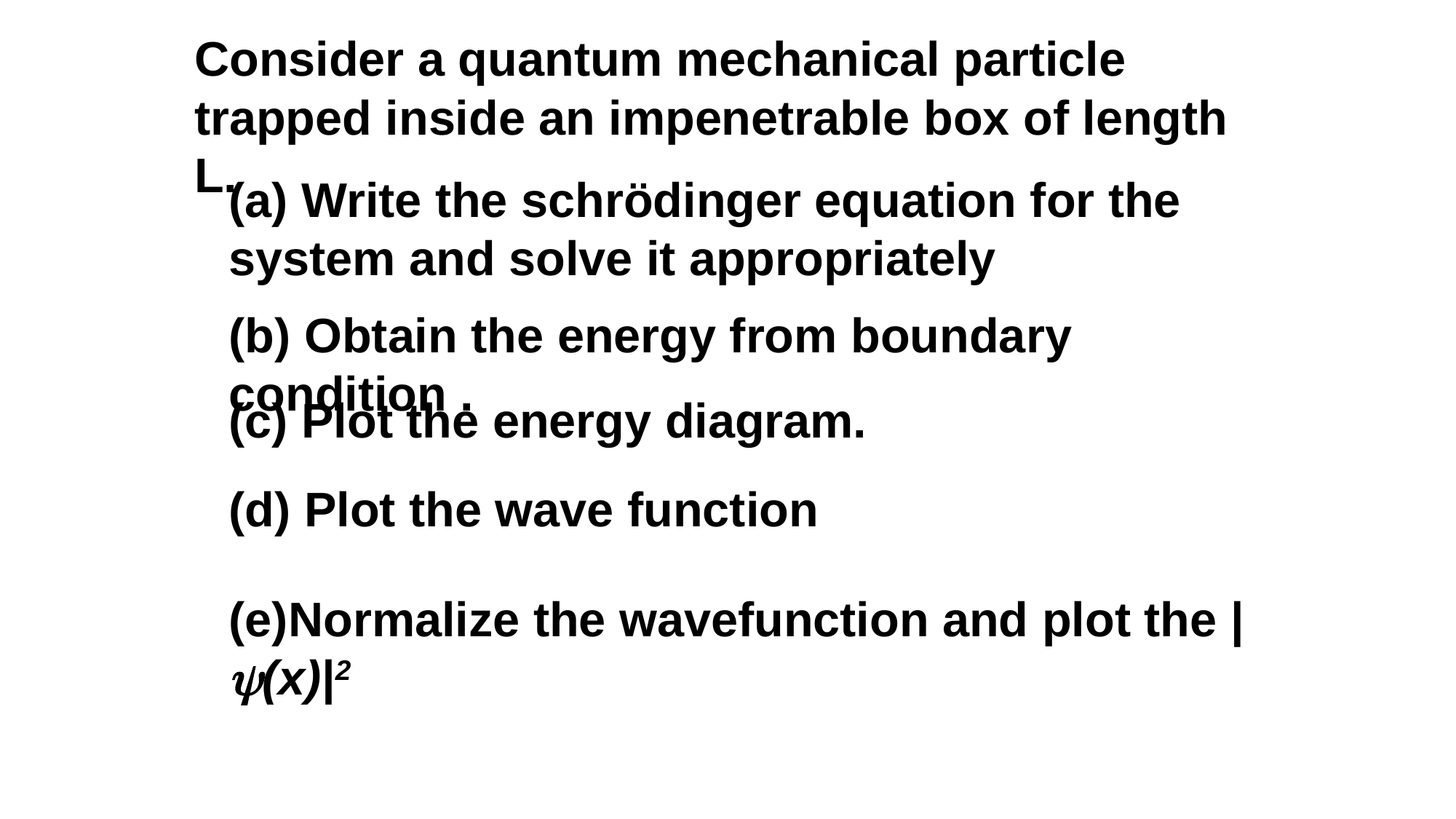

Consider a quantum mechanical particle trapped inside an impenetrable box of length L.
(a) Write the schrödinger equation for the system and solve it appropriately
(b) Obtain the energy from boundary condition .
(c) Plot the energy diagram.
(d) Plot the wave function
(e)Normalize the wavefunction and plot the |ψ(x)|2